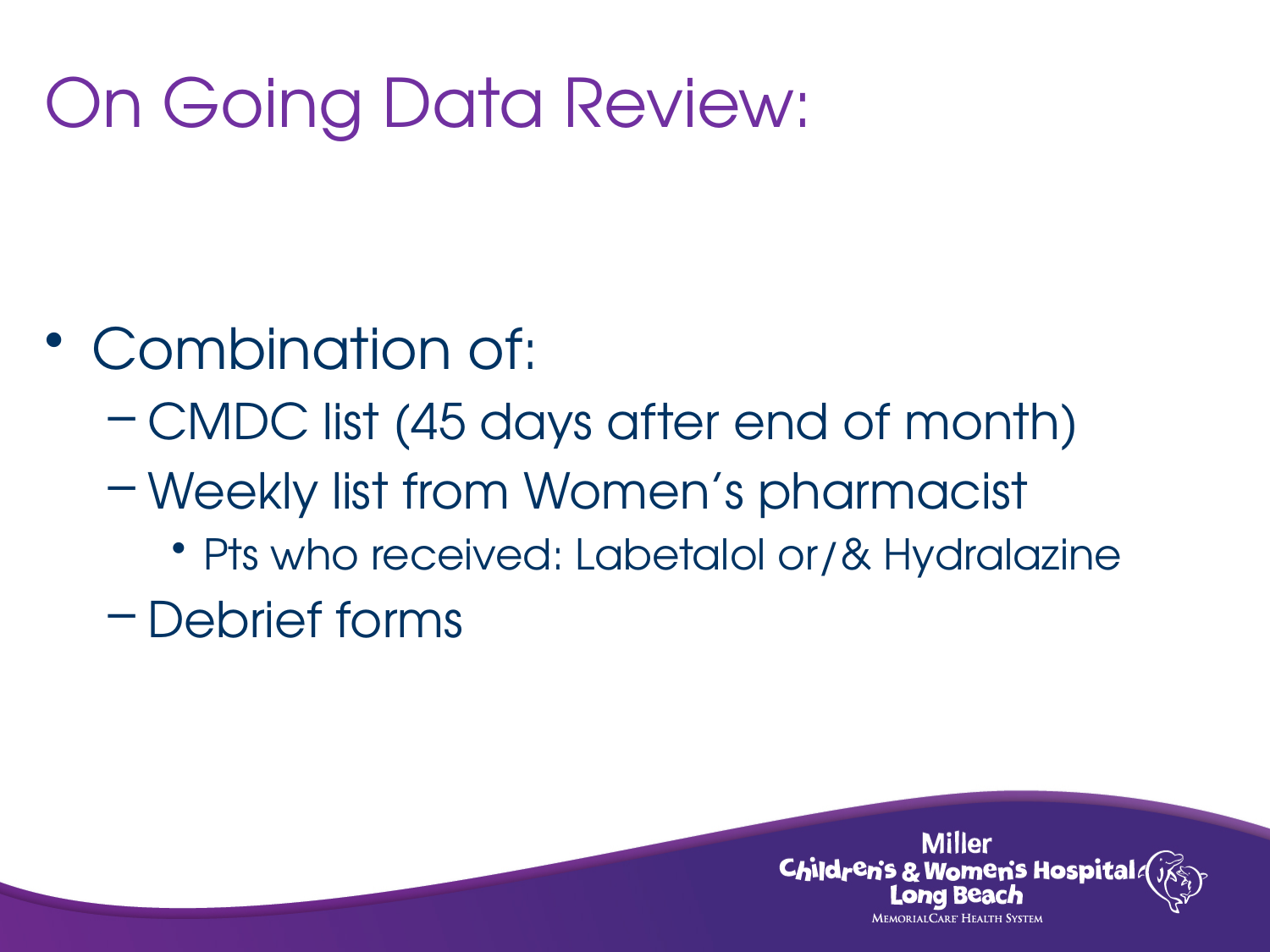

# On Going Data Review:
Combination of:
CMDC list (45 days after end of month)
Weekly list from Women’s pharmacist
Pts who received: Labetalol or/& Hydralazine
Debrief forms